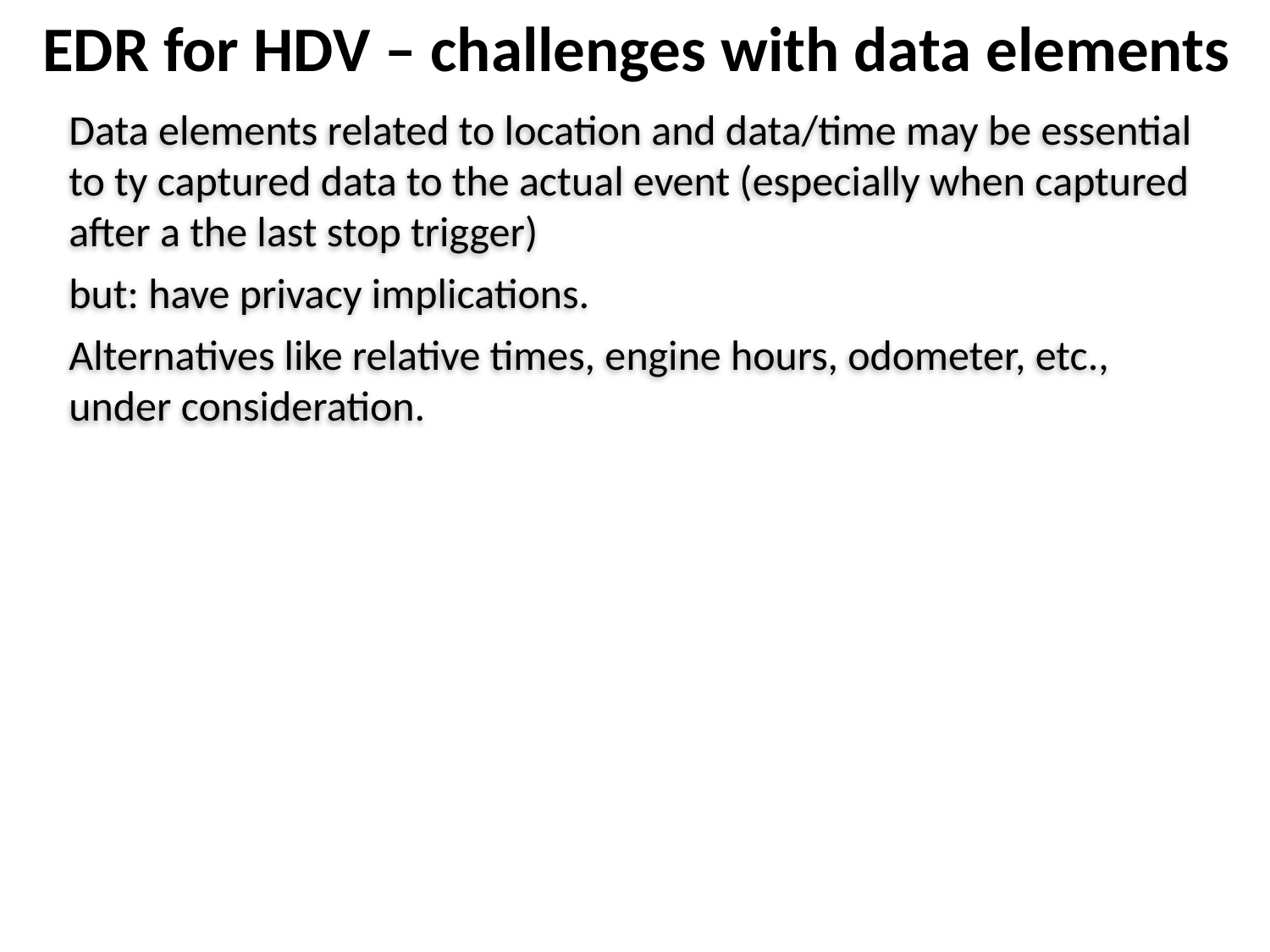

EDR for HDV – challenges with data elements
Data elements related to location and data/time may be essential to ty captured data to the actual event (especially when captured after a the last stop trigger)
but: have privacy implications.
Alternatives like relative times, engine hours, odometer, etc., under consideration.